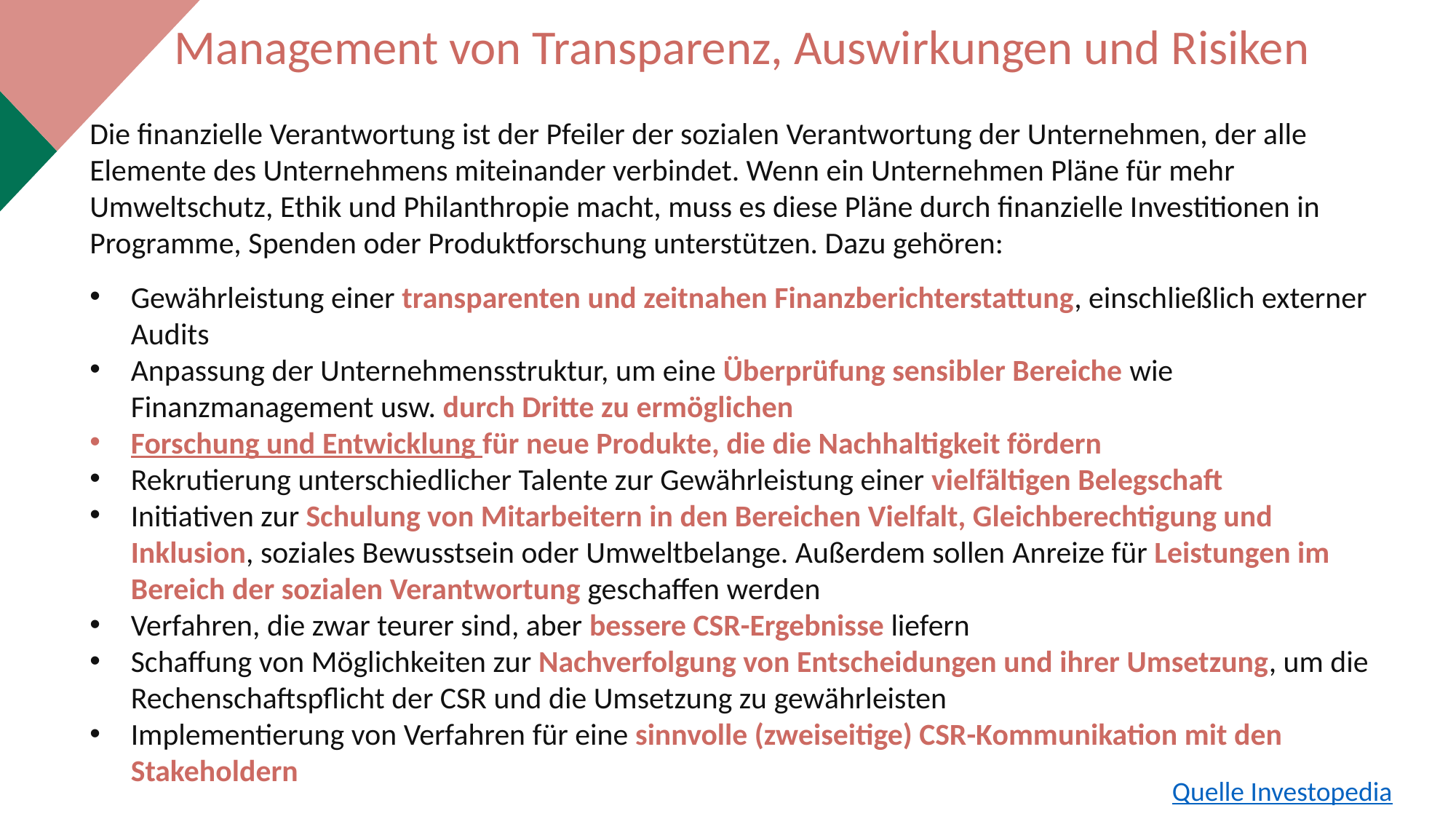

Management von Transparenz, Auswirkungen und Risiken
Die finanzielle Verantwortung ist der Pfeiler der sozialen Verantwortung der Unternehmen, der alle Elemente des Unternehmens miteinander verbindet. Wenn ein Unternehmen Pläne für mehr Umweltschutz, Ethik und Philanthropie macht, muss es diese Pläne durch finanzielle Investitionen in Programme, Spenden oder Produktforschung unterstützen. Dazu gehören:
Gewährleistung einer transparenten und zeitnahen Finanzberichterstattung, einschließlich externer Audits
Anpassung der Unternehmensstruktur, um eine Überprüfung sensibler Bereiche wie Finanzmanagement usw. durch Dritte zu ermöglichen
Forschung und Entwicklung für neue Produkte, die die Nachhaltigkeit fördern
Rekrutierung unterschiedlicher Talente zur Gewährleistung einer vielfältigen Belegschaft
Initiativen zur Schulung von Mitarbeitern in den Bereichen Vielfalt, Gleichberechtigung und Inklusion, soziales Bewusstsein oder Umweltbelange. Außerdem sollen Anreize für Leistungen im Bereich der sozialen Verantwortung geschaffen werden
Verfahren, die zwar teurer sind, aber bessere CSR-Ergebnisse liefern
Schaffung von Möglichkeiten zur Nachverfolgung von Entscheidungen und ihrer Umsetzung, um die Rechenschaftspflicht der CSR und die Umsetzung zu gewährleisten
Implementierung von Verfahren für eine sinnvolle (zweiseitige) CSR-Kommunikation mit den Stakeholdern

Quelle Investopedia